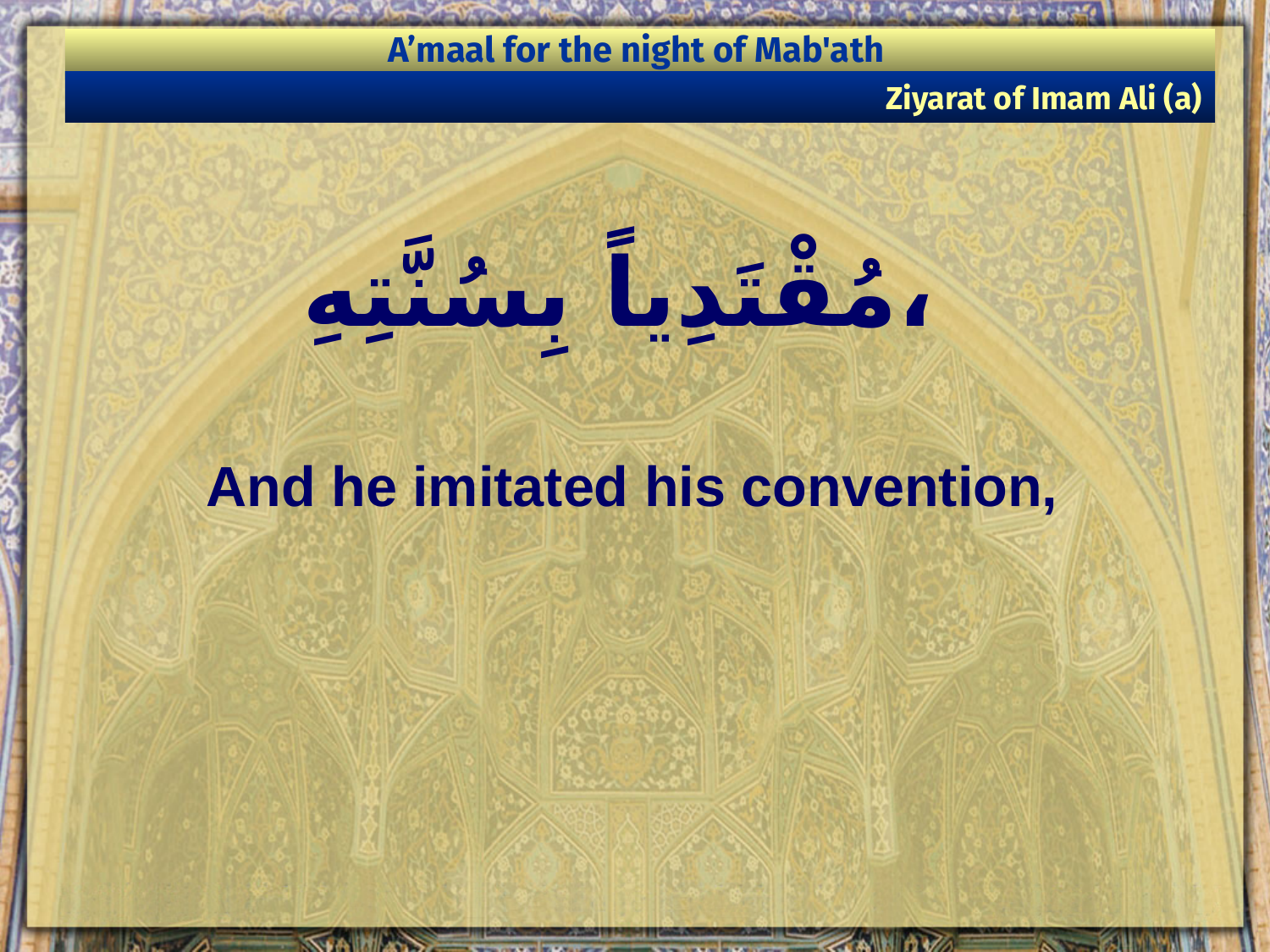

A’maal for the night of Mab'ath
Ziyarat of Imam Ali (a)
# مُقْتَدِياً بِسُنَّتِهِ،
And he imitated his convention,